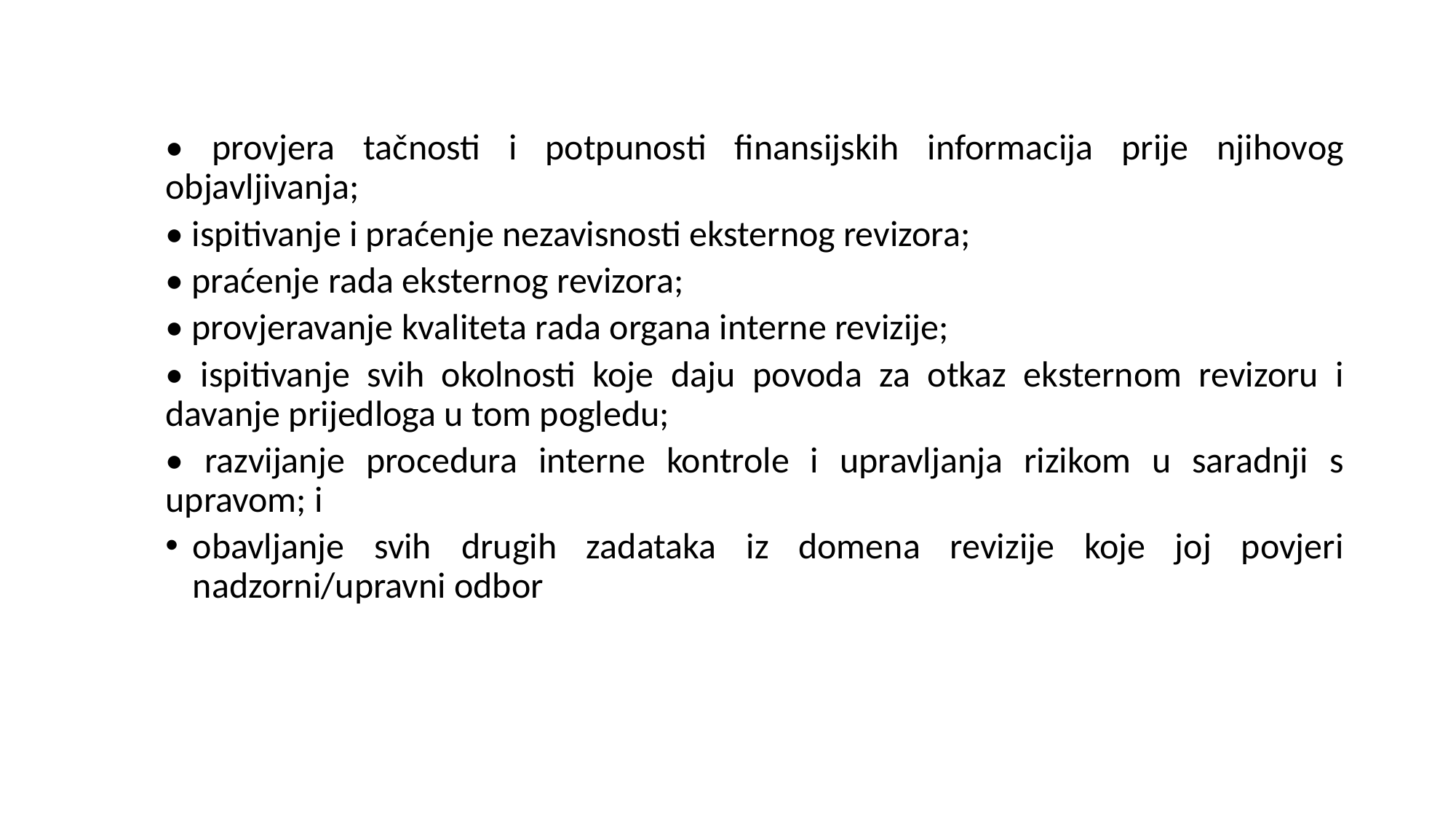

• provjera tačnosti i potpunosti finansijskih informacija prije njihovog objavljivanja;
• ispitivanje i praćenje nezavisnosti eksternog revizora;
• praćenje rada eksternog revizora;
• provjeravanje kvaliteta rada organa interne revizije;
• ispitivanje svih okolnosti koje daju povoda za otkaz eksternom revizoru i davanje prijedloga u tom pogledu;
• razvijanje procedura interne kontrole i upravljanja rizikom u saradnji s upravom; i
obavljanje svih drugih zadataka iz domena revizije koje joj povjeri nadzorni/upravni odbor